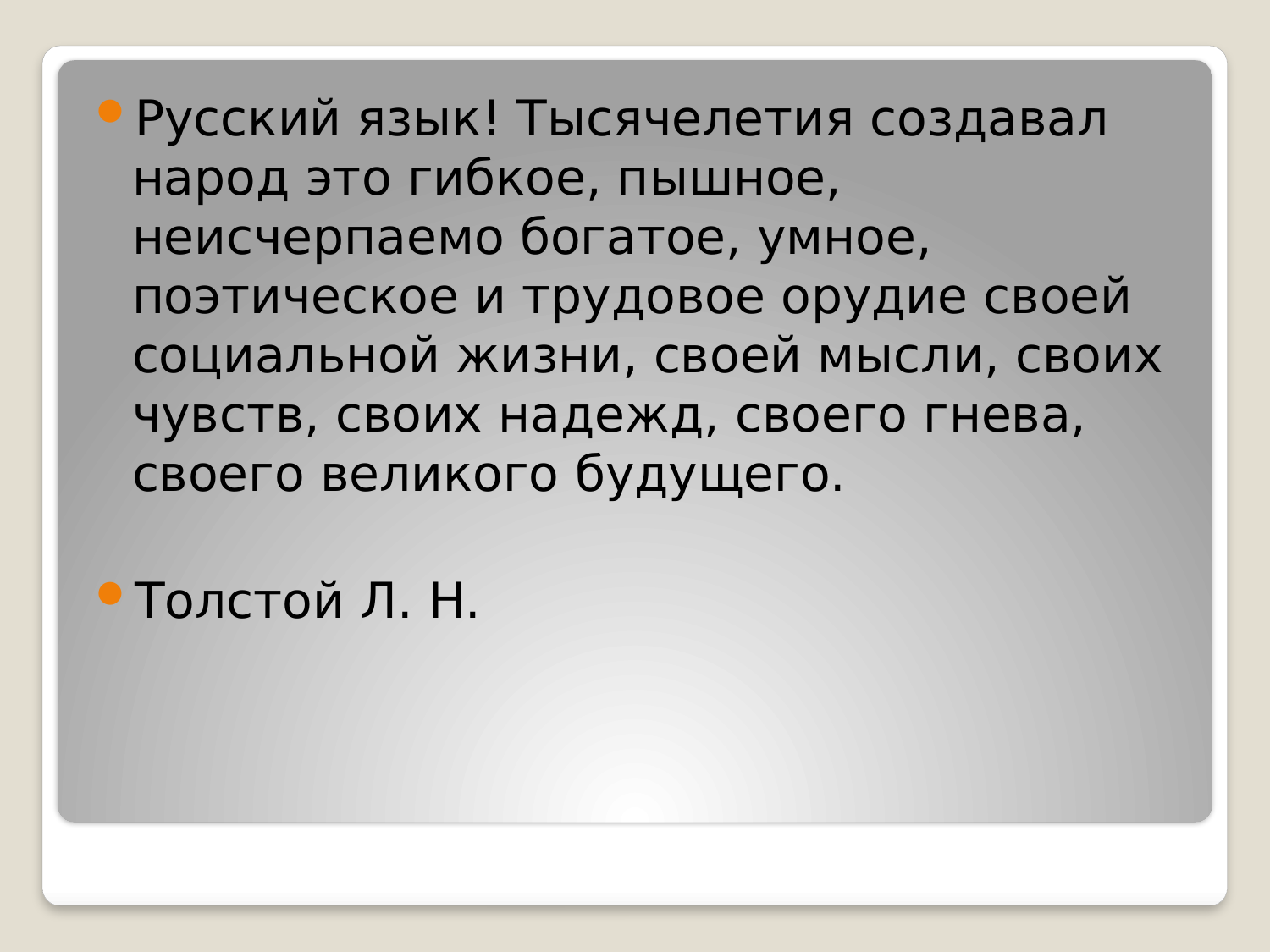

Русский язык! Тысячелетия создавал народ это гибкое, пышное, неисчерпаемо богатое, умное, поэтическое и трудовое орудие своей социальной жизни, своей мысли, своих чувств, своих надежд, своего гнева, своего великого будущего.

Толстой Л. Н.